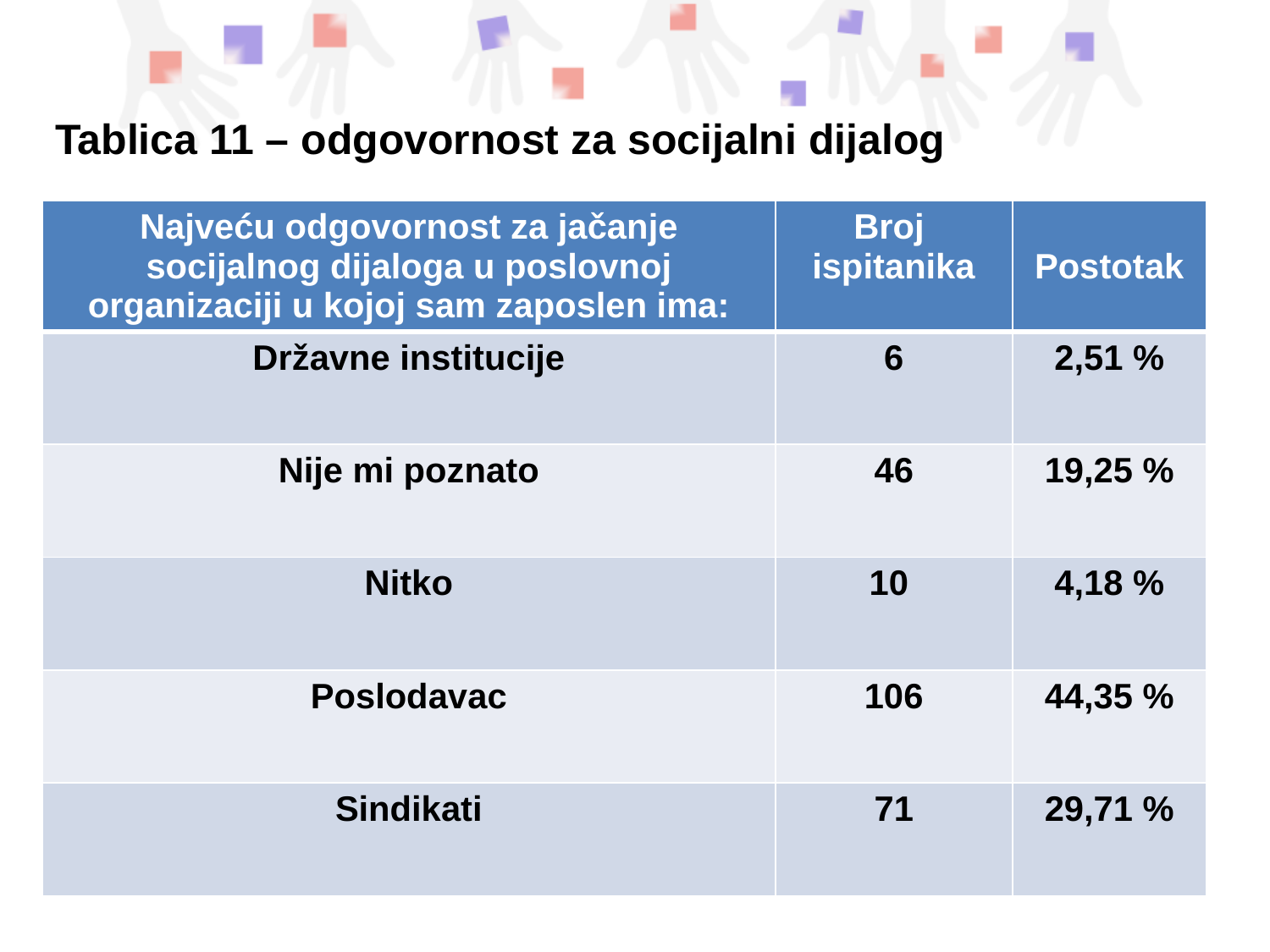

# Tablica 11 – odgovornost za socijalni dijalog
| Najveću odgovornost za jačanje socijalnog dijaloga u poslovnoj organizaciji u kojoj sam zaposlen ima: | Broj ispitanika | Postotak |
| --- | --- | --- |
| Državne institucije | 6 | 2,51 % |
| Nije mi poznato | 46 | 19,25 % |
| Nitko | 10 | 4,18 % |
| Poslodavac | 106 | 44,35 % |
| Sindikati | 71 | 29,71 % |